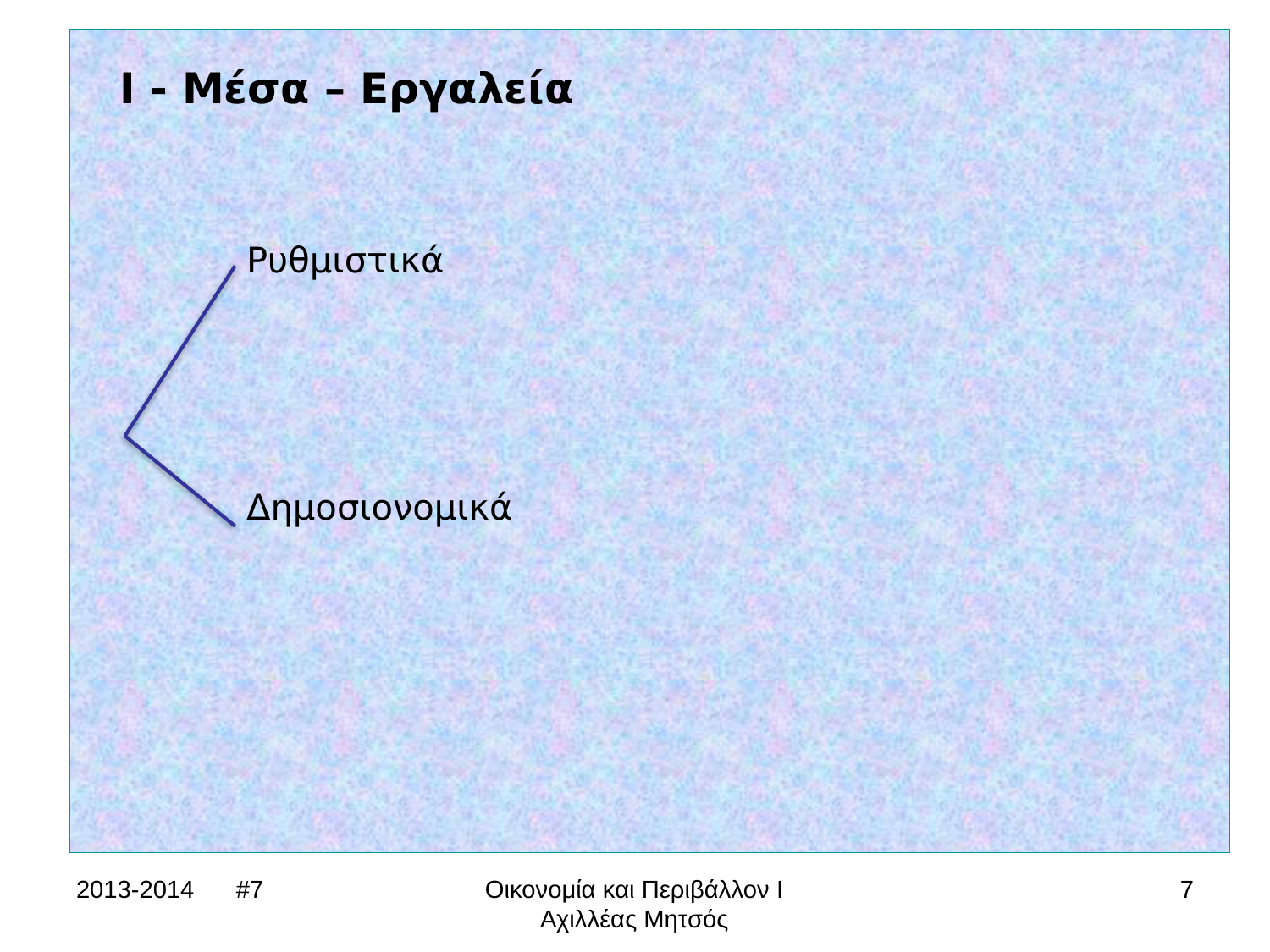

Ι - Μέσα – Εργαλεία

	Ρυθμιστικά

	Δημοσιονομικά

2013-2014      #7
Οικονομία και Περιβάλλον Ι
Αχιλλέας Μητσός
7